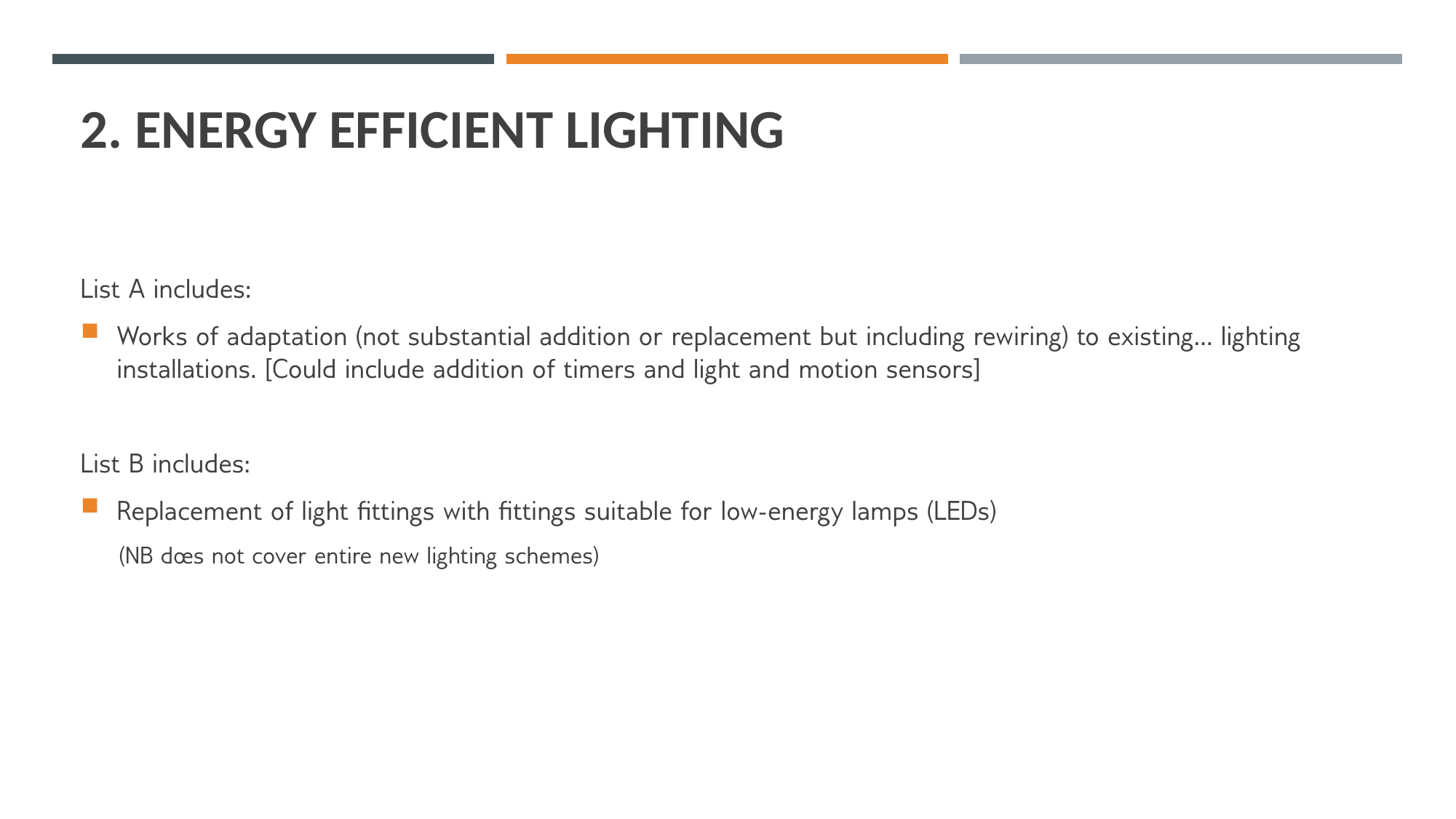

# 2. ENERGY EFFICIENT LIGHTING
List A includes:
Works of adaptation (not substantial addition or replacement but including rewiring) to existing… lighting installations. [Could include addition of timers and light and motion sensors]

List B includes:
Replacement of light fittings with fittings suitable for low-energy lamps (LEDs)
(NB does not cover entire new lighting schemes)